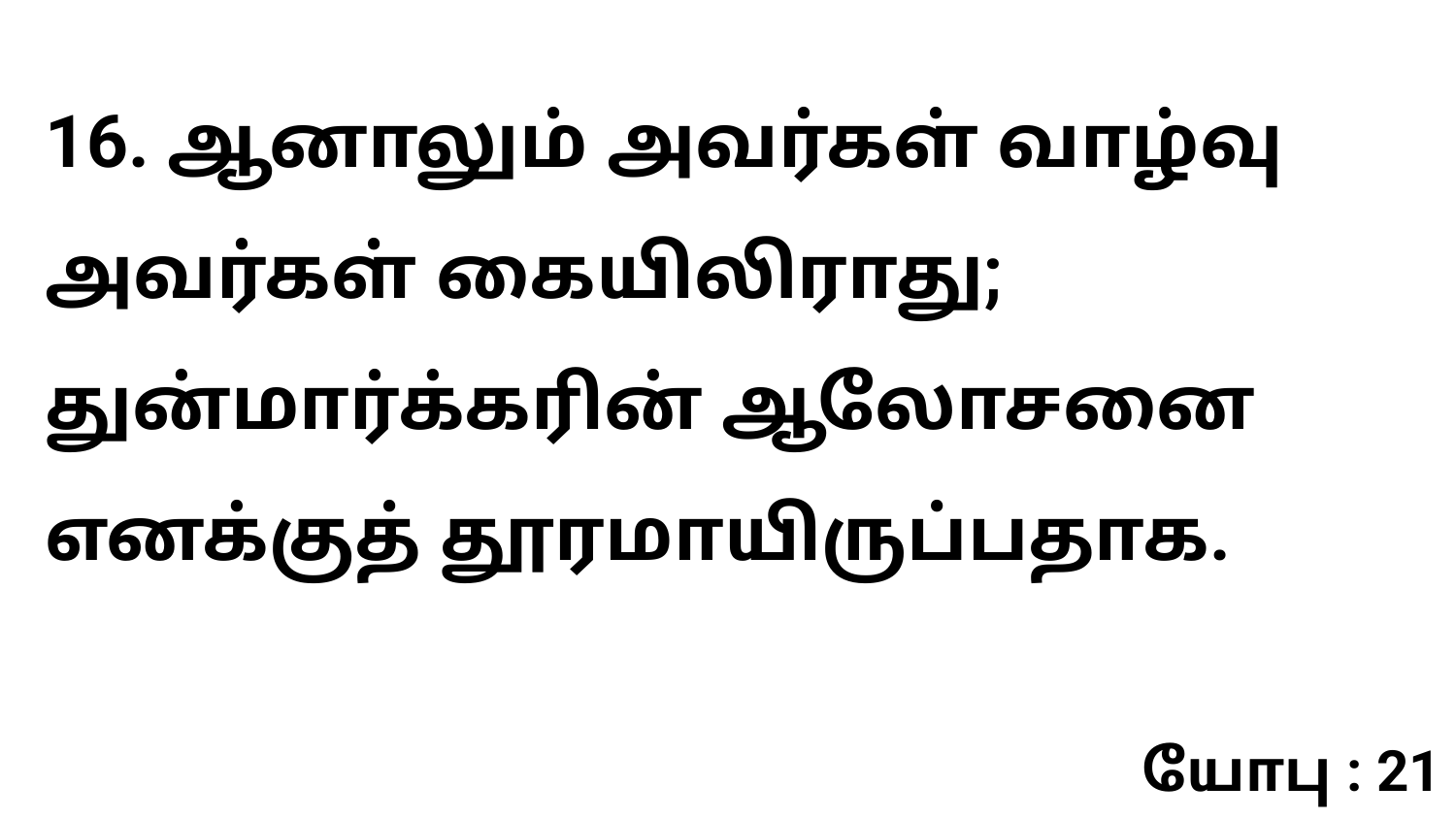

16. ஆனாலும் அவர்கள் வாழ்வு அவர்கள் கையிலிராது; துன்மார்க்கரின் ஆலோசனை எனக்குத் தூரமாயிருப்பதாக.
யோபு : 21